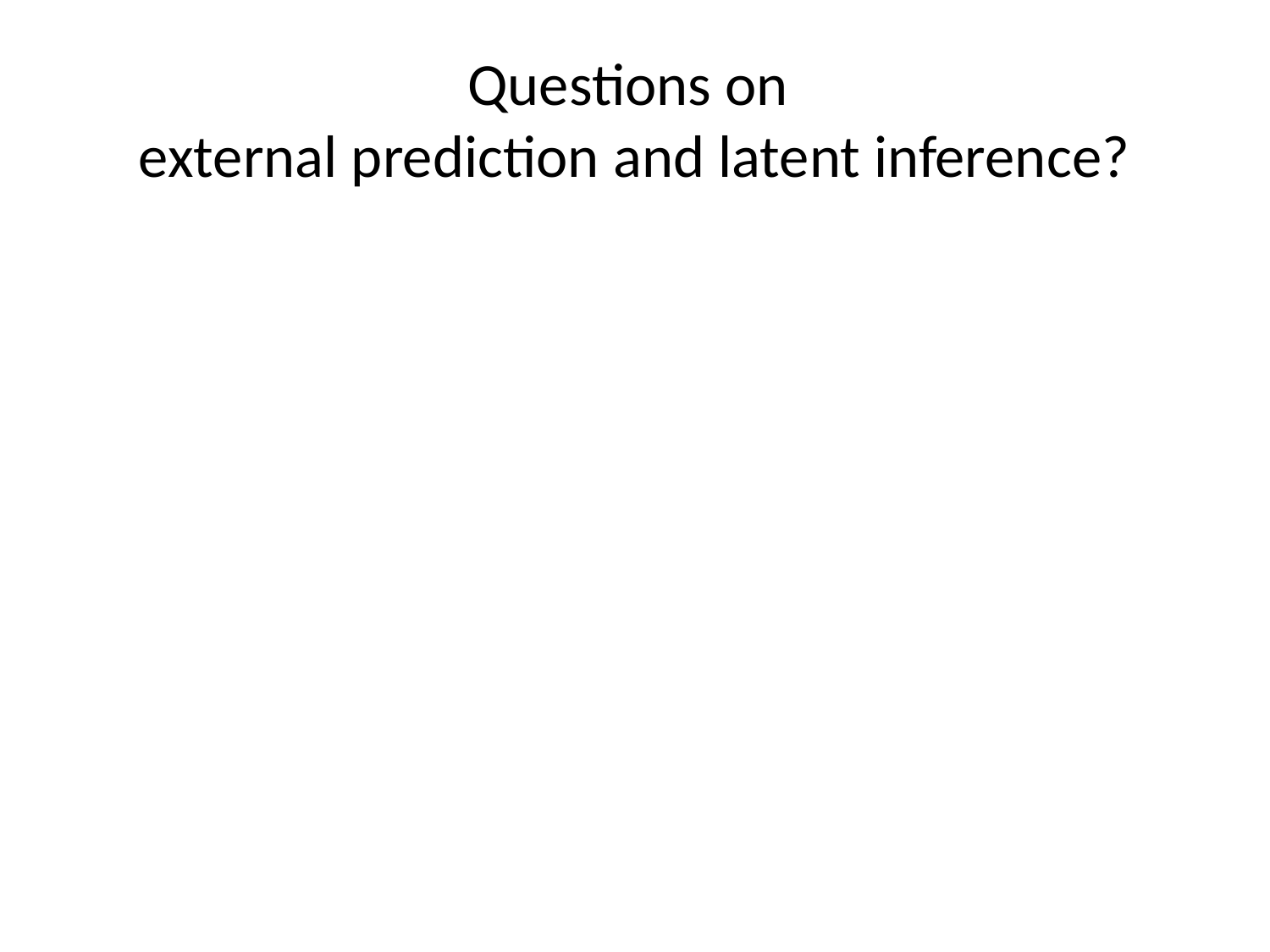

# Questions on external prediction and latent inference?